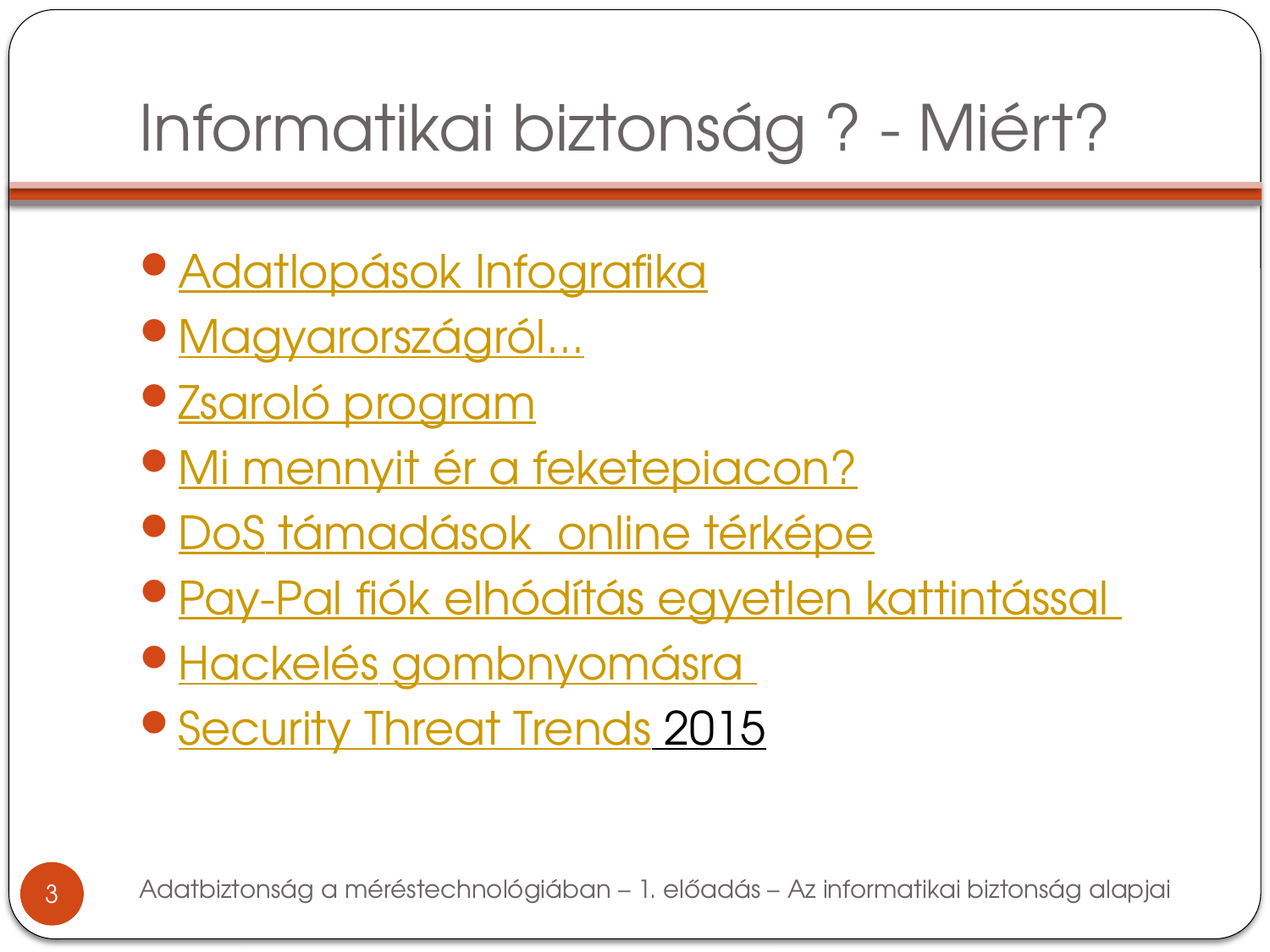

# Informatikai biztonság ? - Miért?
Adatlopások Infografika
Magyarországról...
Zsaroló program
Mi mennyit ér a feketepiacon?
DoS támadások  online térképe
Pay-Pal fiók elhódítás egyetlen kattintással
Hackelés gombnyomásra
Security Threat Trends 2015

Adatbiztonság a méréstechnológiában – 1. előadás – Az informatikai biztonság alapjai
3